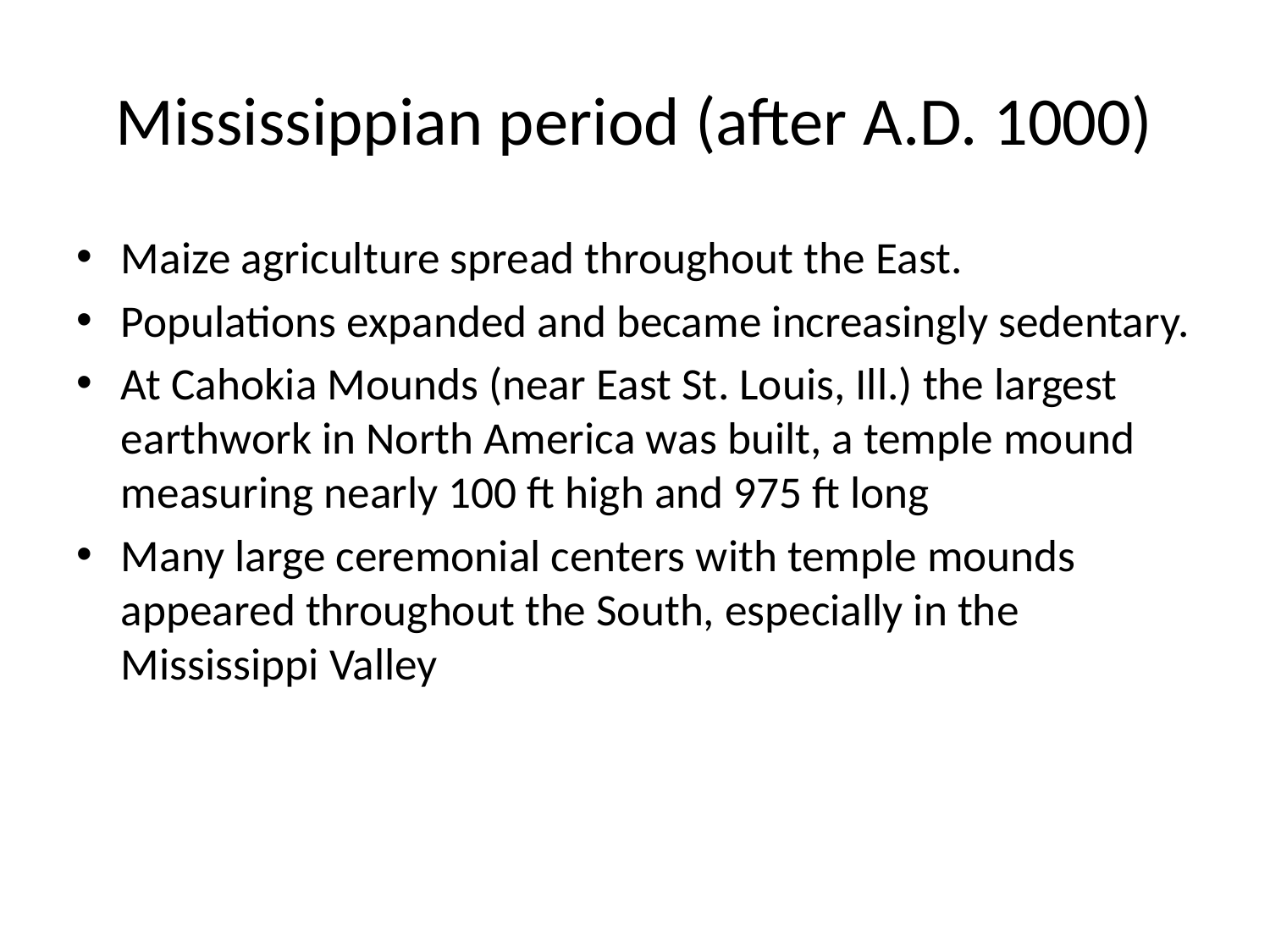

# Mississippian period (after A.D. 1000)
Maize agriculture spread throughout the East.
Populations expanded and became increasingly sedentary.
At Cahokia Mounds (near East St. Louis, Ill.) the largest earthwork in North America was built, a temple mound measuring nearly 100 ft high and 975 ft long
Many large ceremonial centers with temple mounds appeared throughout the South, especially in the Mississippi Valley